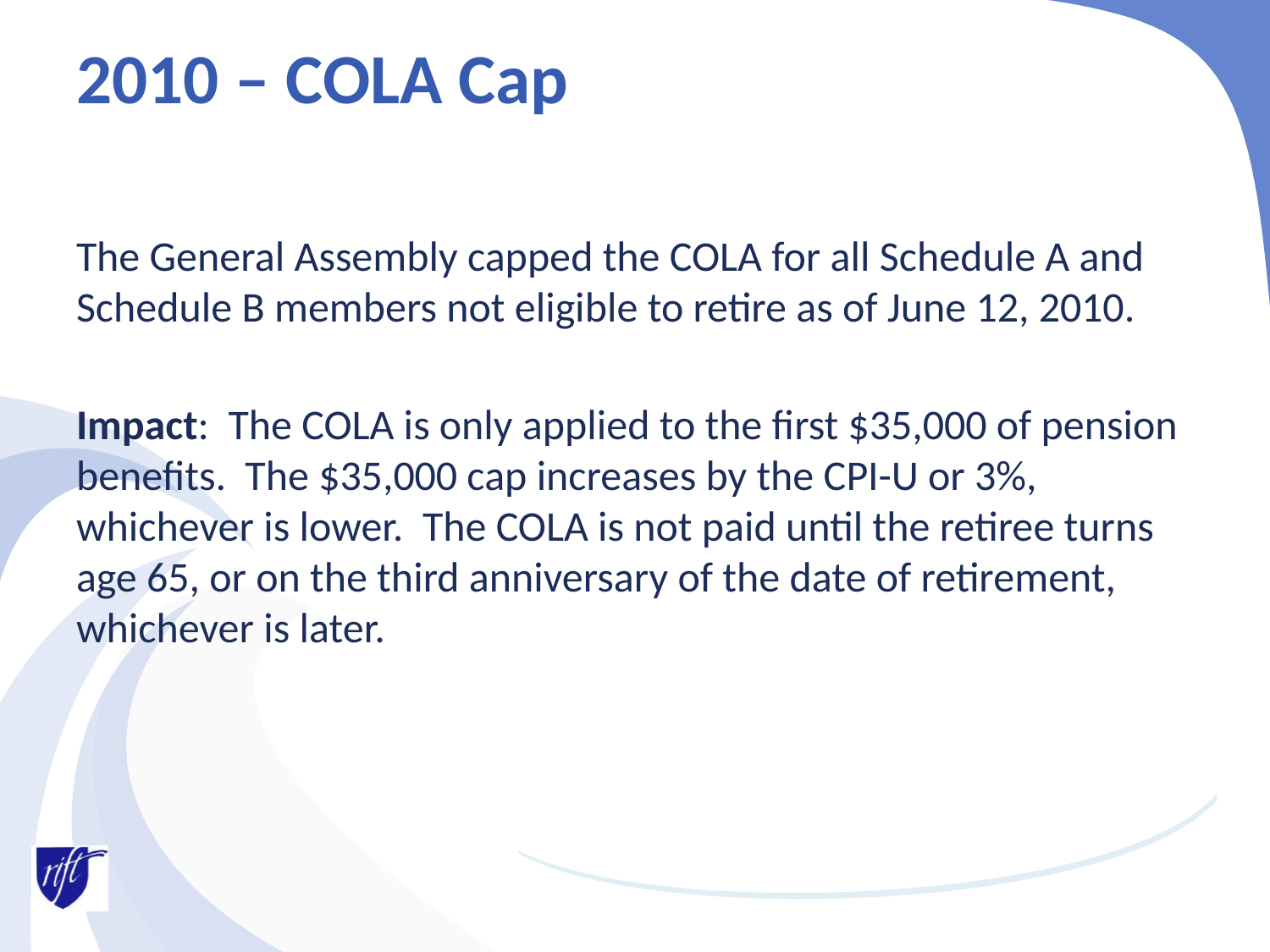

# 2010 – COLA Cap
The General Assembly capped the COLA for all Schedule A and Schedule B members not eligible to retire as of June 12, 2010.

Impact:  The COLA is only applied to the first $35,000 of pension benefits.  The $35,000 cap increases by the CPI-U or 3%, whichever is lower.  The COLA is not paid until the retiree turns age 65, or on the third anniversary of the date of retirement, whichever is later.